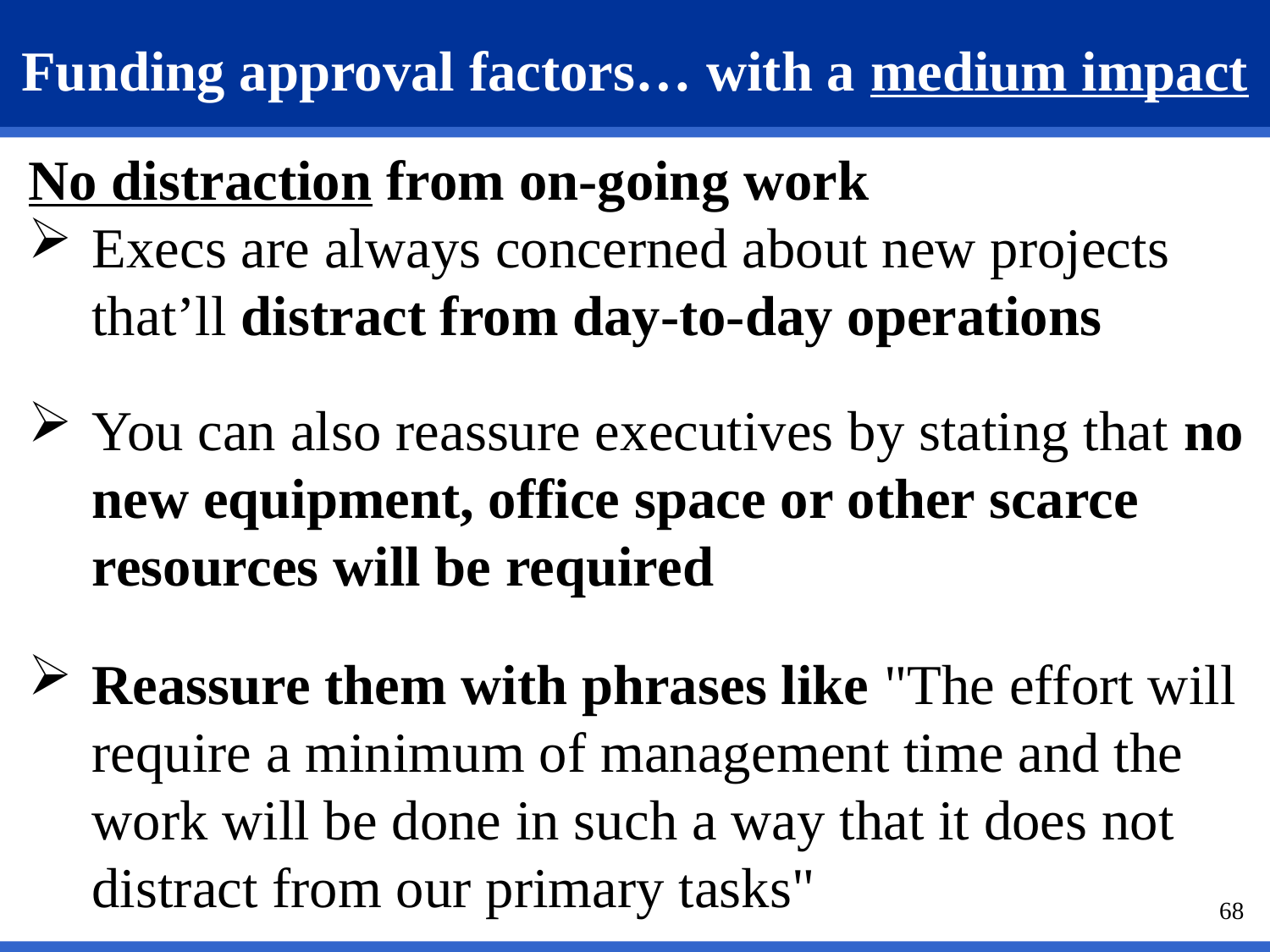

# Funding approval factors… with a medium impact
No distraction from on-going work
Execs are always concerned about new projects that’ll distract from day-to-day operations

You can also reassure executives by stating that no new equipment, office space or other scarce resources will be required

Reassure them with phrases like "The effort will require a minimum of management time and the work will be done in such a way that it does not distract from our primary tasks"
68